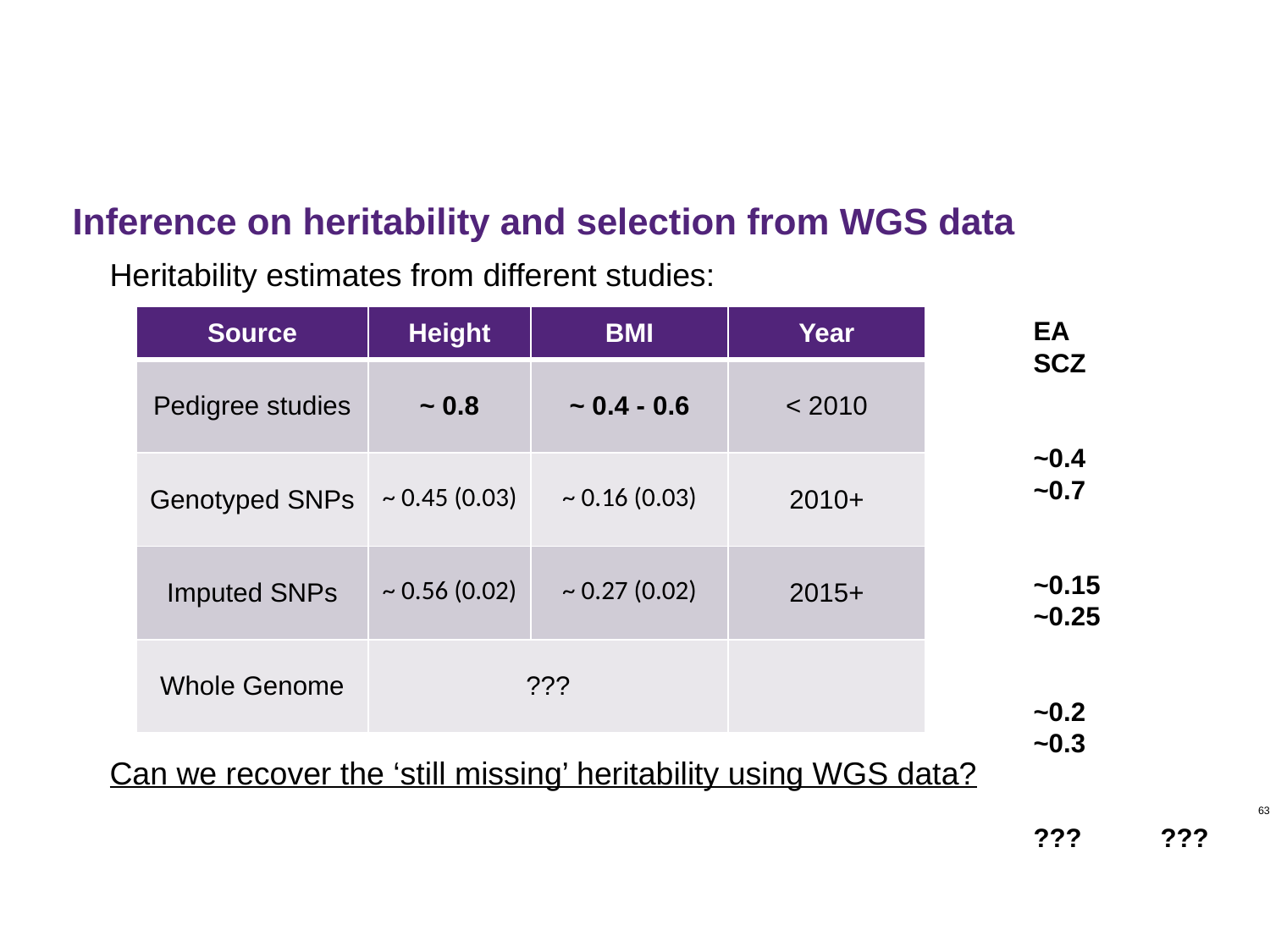

# Inference on heritability and selection from WGS data
Heritability estimates from different studies:

Can we recover the ‘still missing’ heritability using WGS data?
| Source | Height | BMI | Year |
| --- | --- | --- | --- |
| Pedigree studies | ~ 0.8 | ~ 0.4 - 0.6 | < 2010 |
| Genotyped SNPs | ~ 0.45 (0.03) | ~ 0.16 (0.03) | 2010+ |
| Imputed SNPs | ~ 0.56 (0.02) | ~ 0.27 (0.02) | 2015+ |
| Whole Genome | ??? |  |  |
EA	SCZ

~0.4	~0.7

~0.15	~0.25

~0.2	~0.3

???	???
63